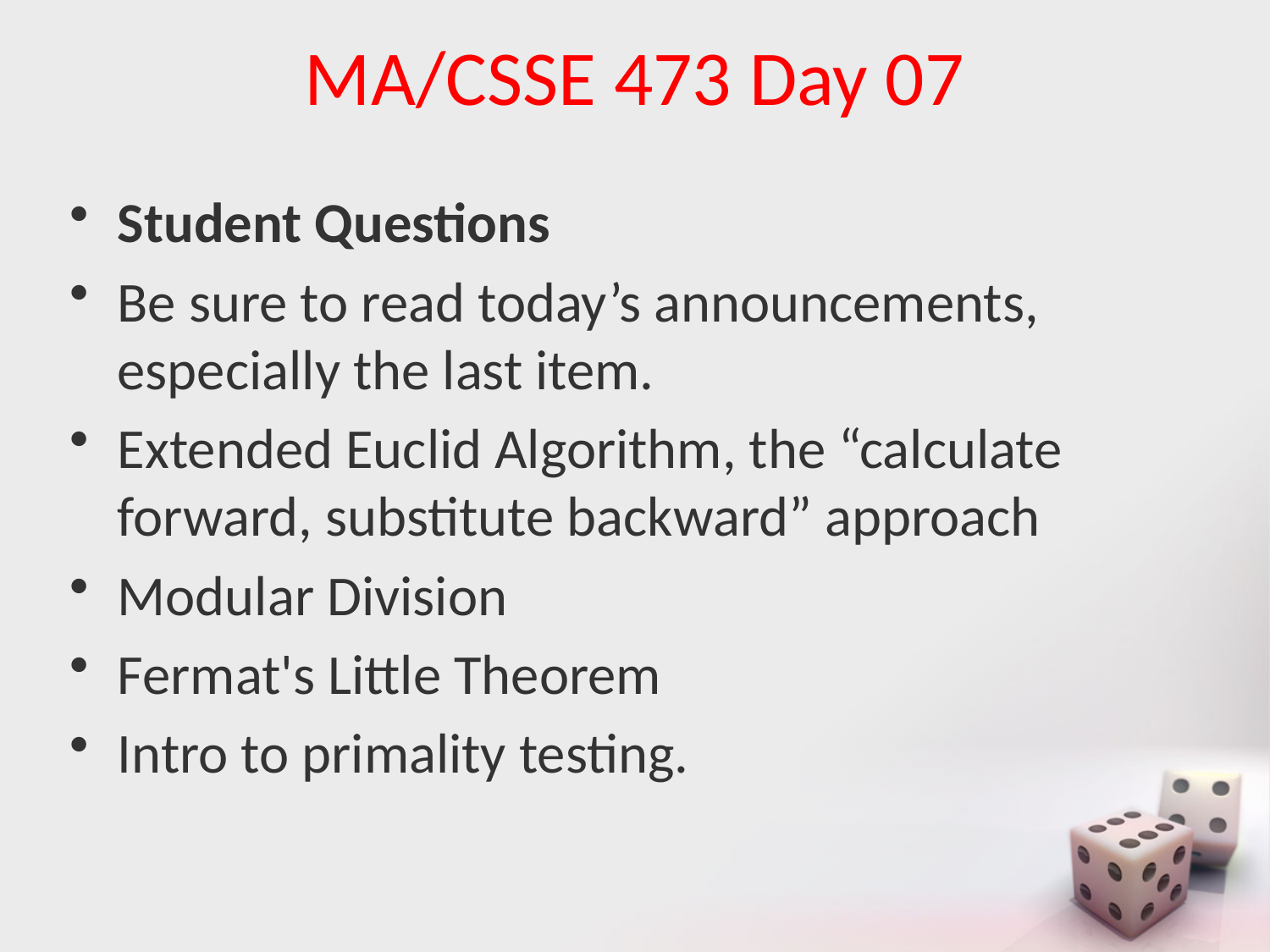

# MA/CSSE 473 Day 07
Student Questions
Be sure to read today’s announcements, especially the last item.
Extended Euclid Algorithm, the “calculate forward, substitute backward” approach
Modular Division
Fermat's Little Theorem
Intro to primality testing.